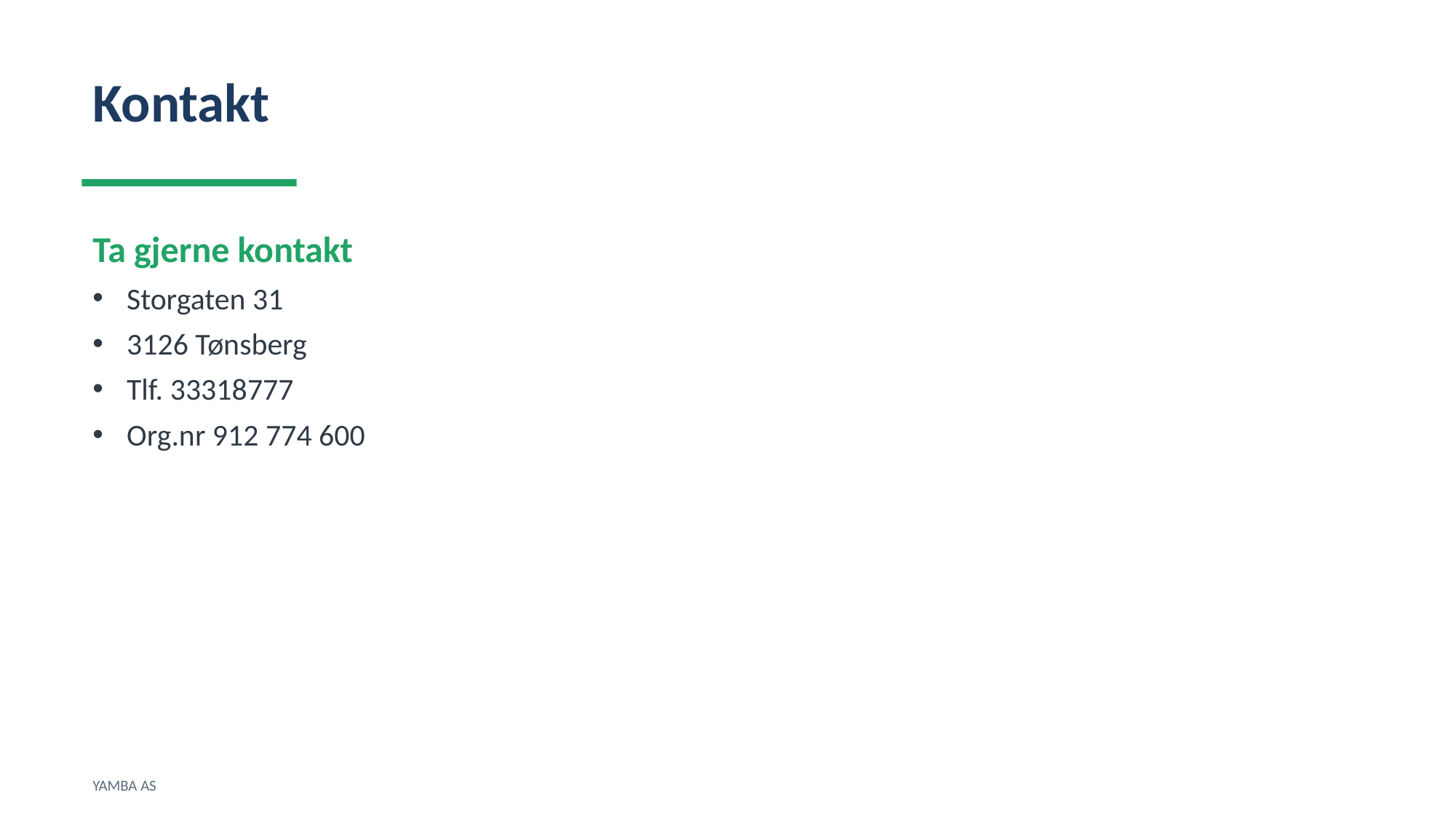

Kontakt

Ta gjerne kontakt
Storgaten 31
3126 Tønsberg
Tlf. 33318777
Org.nr 912 774 600
YAMBA AS